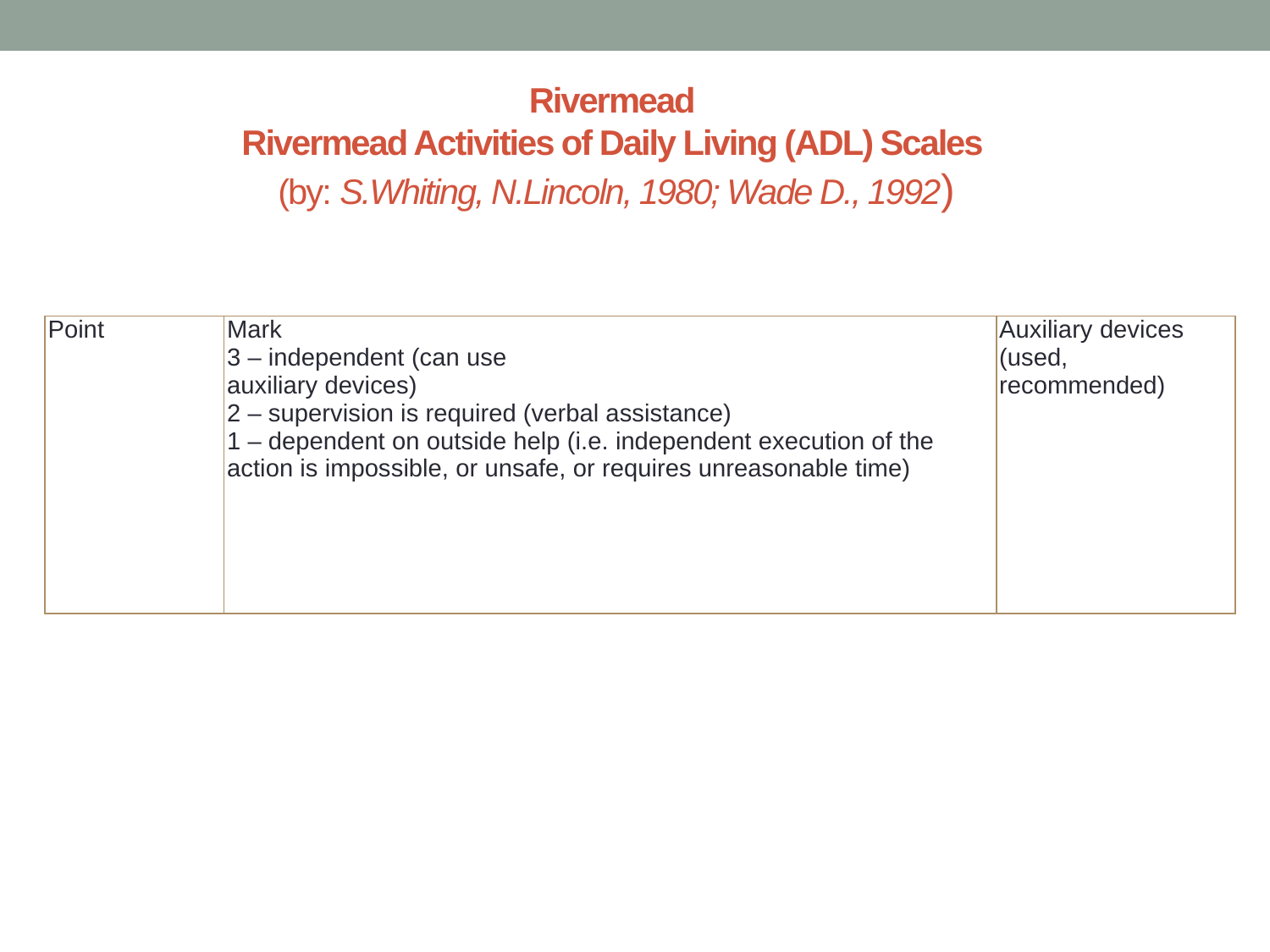

# Rivermead Rivermead Activities of Daily Living (ADL) Scales (by: S.Whiting, N.Lincoln, 1980; Wade D., 1992)
| Point | Mark 3 – independent (can use auxiliary devices) 2 – supervision is required (verbal assistance) 1 – dependent on outside help (i.e. independent execution of the action is impossible, or unsafe, or requires unreasonable time) | Auxiliary devices (used, recommended) |
| --- | --- | --- |